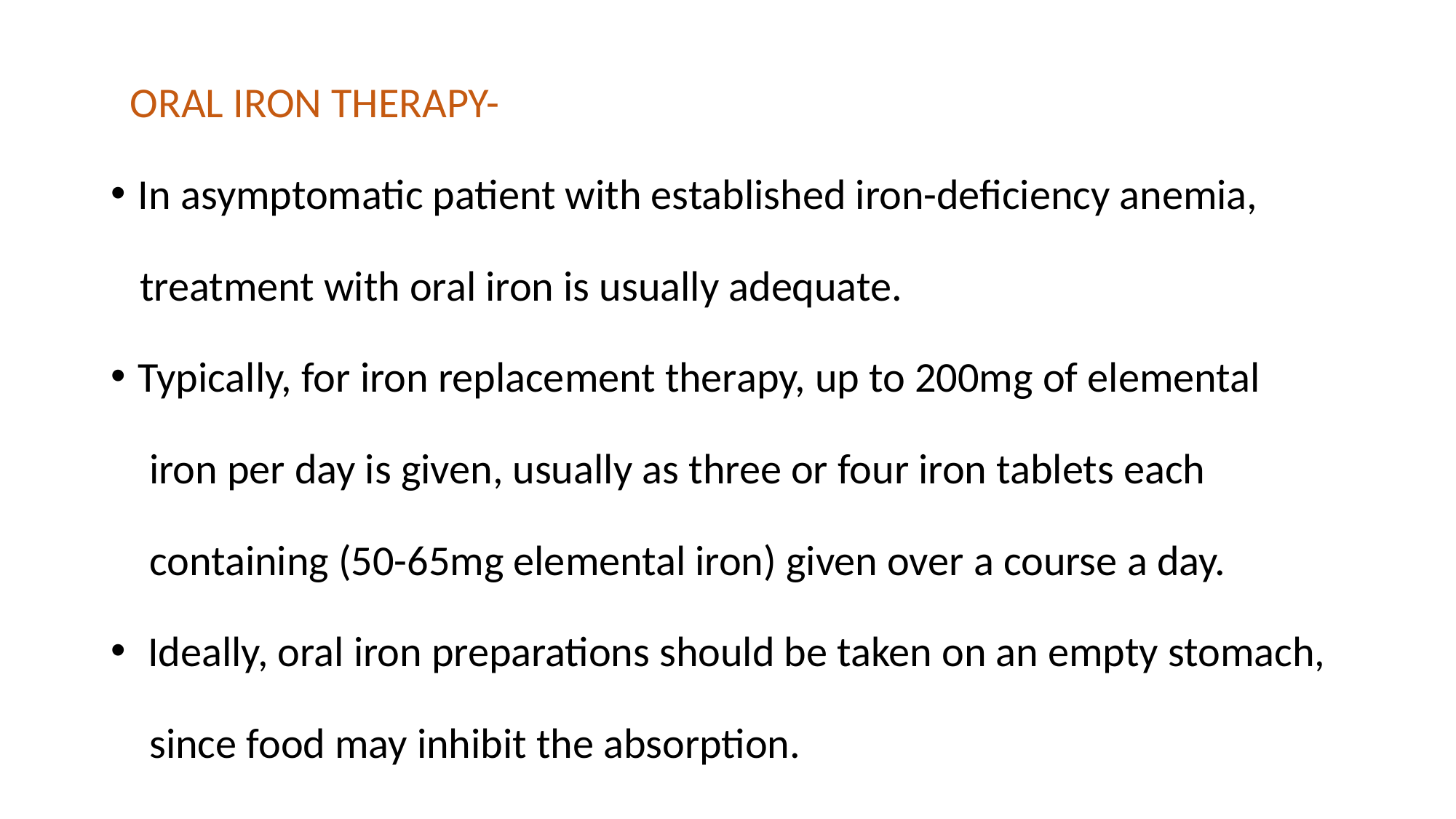

ORAL IRON THERAPY-
In asymptomatic patient with established iron-deficiency anemia,
   treatment with oral iron is usually adequate.
Typically, for iron replacement therapy, up to 200mg of elemental
    iron per day is given, usually as three or four iron tablets each
    containing (50-65mg elemental iron) given over a course a day.
 Ideally, oral iron preparations should be taken on an empty stomach,
    since food may inhibit the absorption.